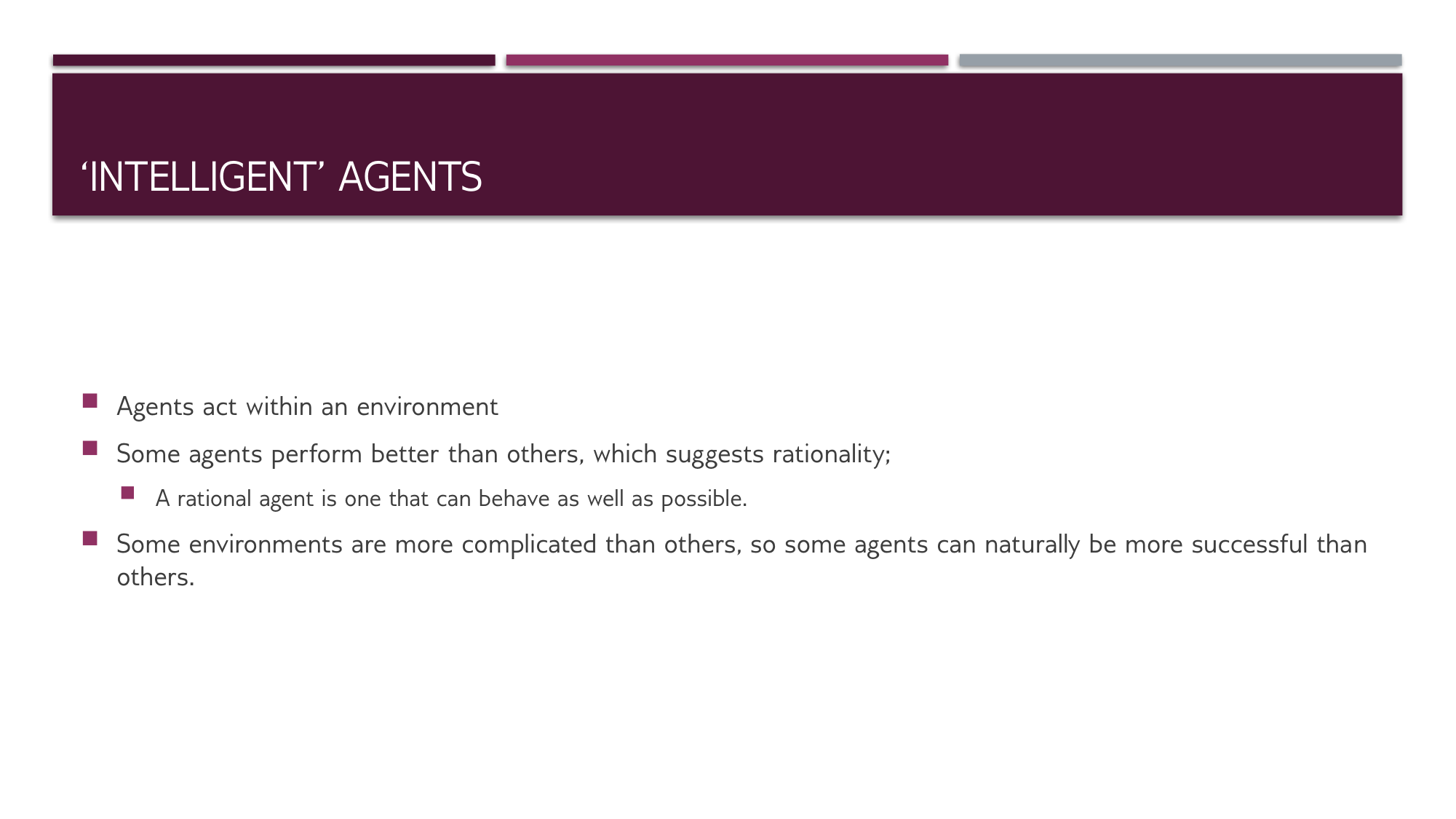

# ‘Intelligent’ Agents
Agents act within an environment
Some agents perform better than others, which suggests rationality;
A rational agent is one that can behave as well as possible.
Some environments are more complicated than others, so some agents can naturally be more successful than others.